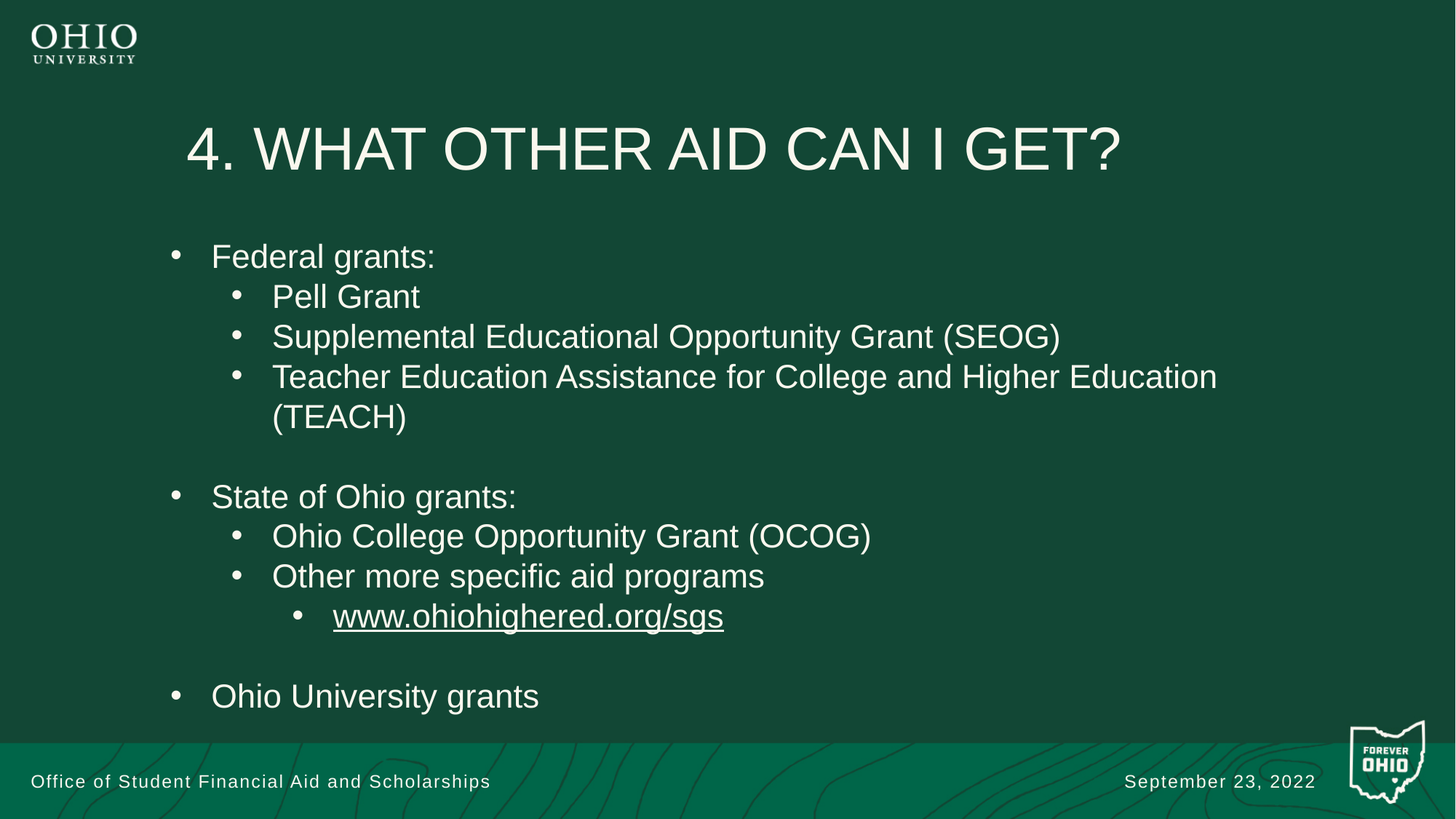

# 4. WHAT OTHER AID CAN I GET?
Federal grants:
Pell Grant
Supplemental Educational Opportunity Grant (SEOG)
Teacher Education Assistance for College and Higher Education (TEACH)

State of Ohio grants:
Ohio College Opportunity Grant (OCOG)
Other more specific aid programs
www.ohiohighered.org/sgs

Ohio University grants

Office of Student Financial Aid and Scholarships
September 23, 2022